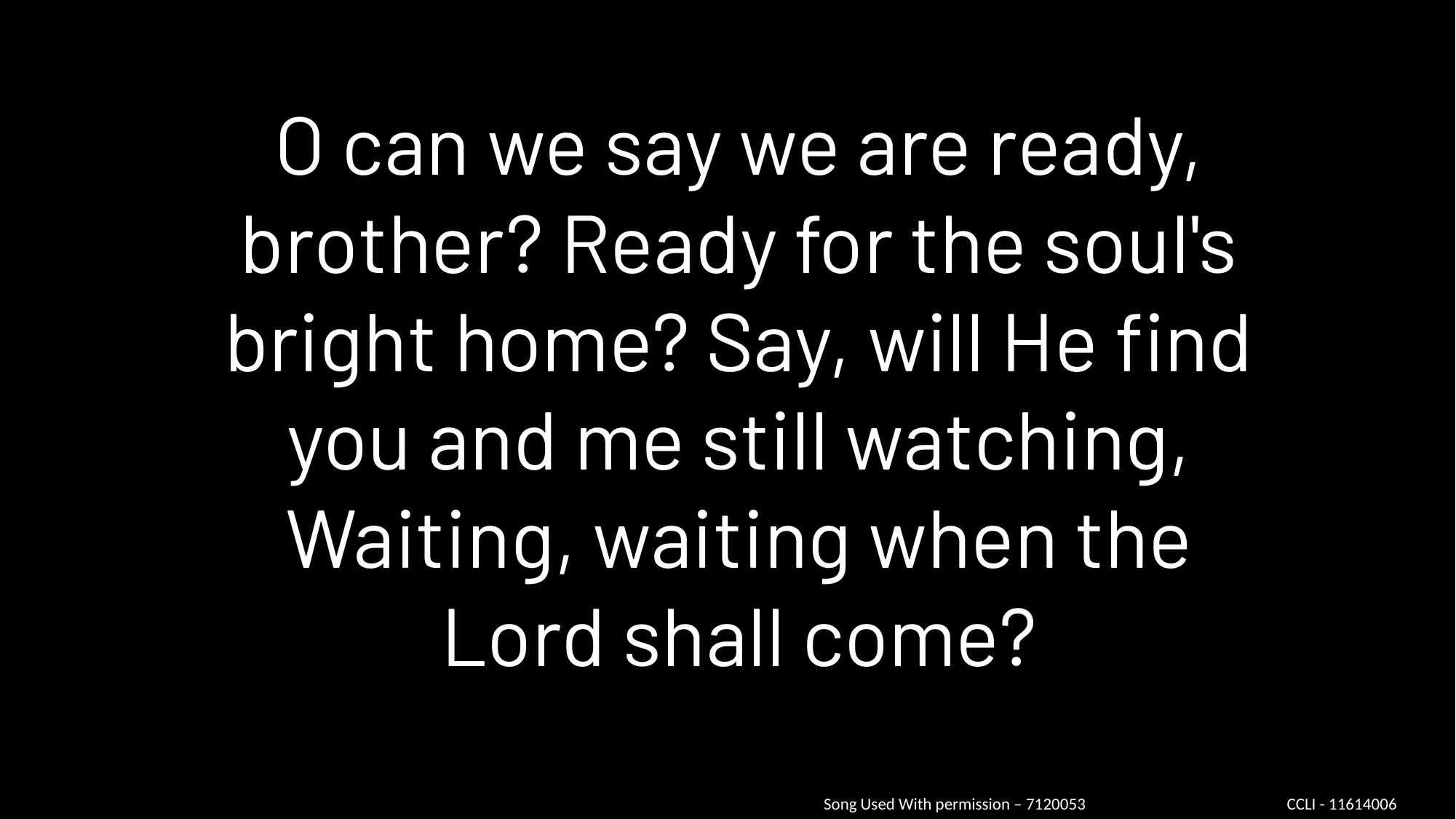

O can we say we are ready, brother? Ready for the soul's bright home? Say, will He find you and me still watching, Waiting, waiting when the Lord shall come?
Song Used With permission – 7120053                                                     CCLI - 11614006